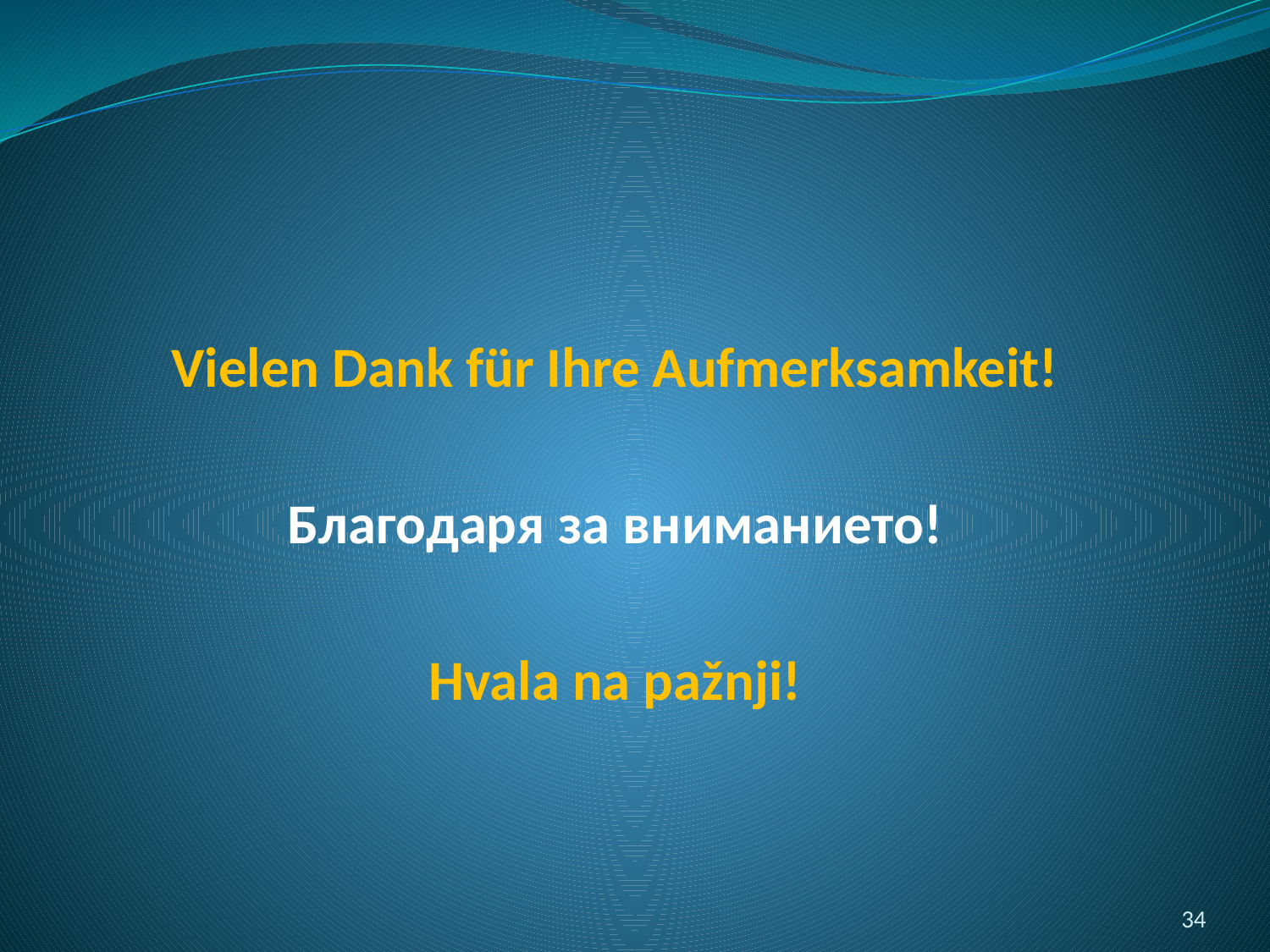

Vielen Dank für Ihre Aufmerksamkeit!

Благодаря за вниманието!

Hvala na pažnji!

34